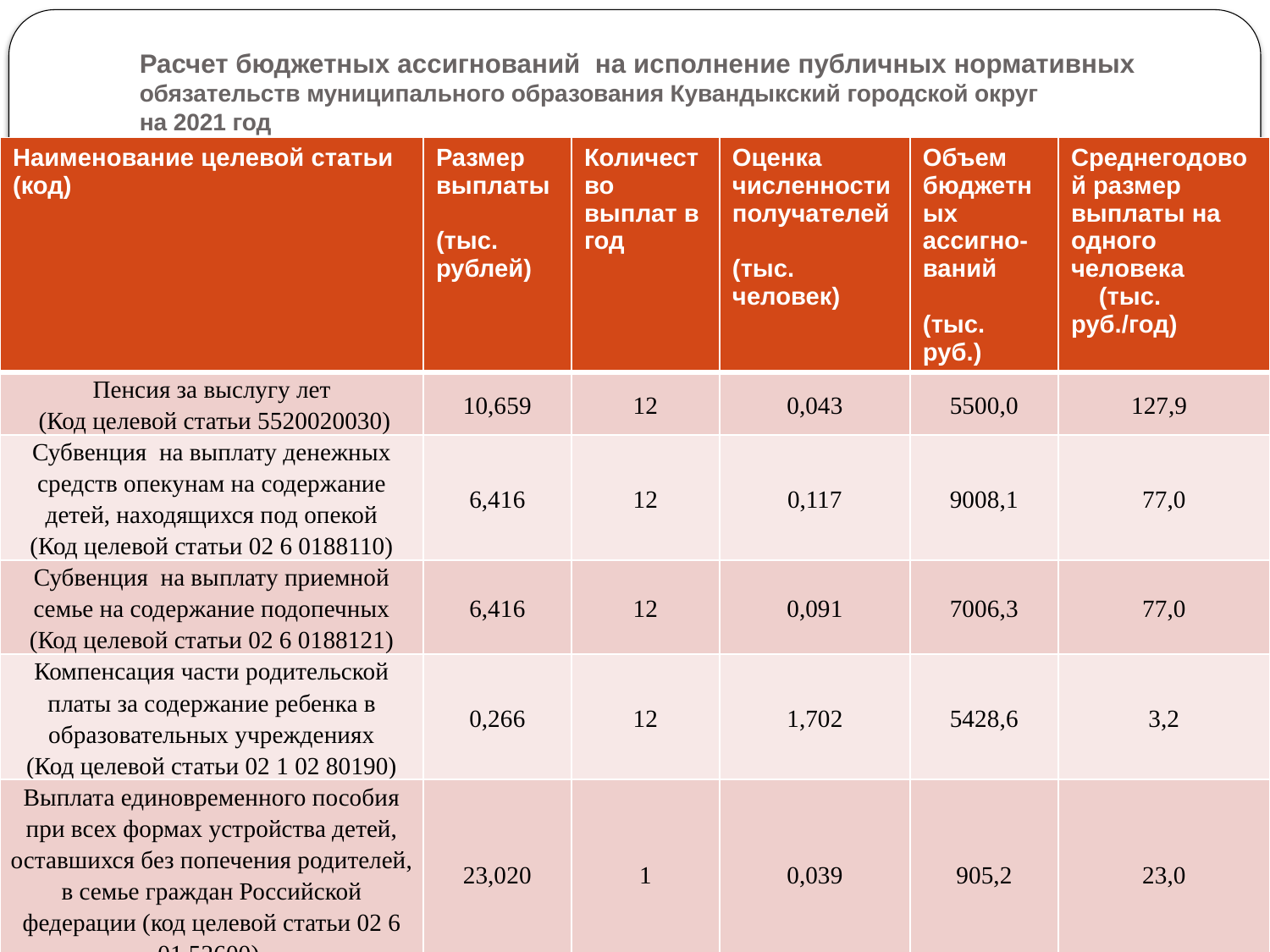

# Расчет бюджетных ассигнований  на исполнение публичных нормативных обязательств муниципального образования Кувандыкский городской округ на 2021 год
| Наименование целевой статьи (код) | Размер выплаты (тыс. рублей) | Количество выплат в год | Оценка численности получателей (тыс. человек) | Объем бюджетных ассигно-ваний (тыс. руб.) | Среднегодовой размер выплаты на одного человека (тыс. руб./год) |
| --- | --- | --- | --- | --- | --- |
| Пенсия за выслугу лет (Код целевой статьи 5520020030) | 10,659 | 12 | 0,043 | 5500,0 | 127,9 |
| Субвенция на выплату денежных средств опекунам на содержание детей, находящихся под опекой (Код целевой статьи 02 6 0188110) | 6,416 | 12 | 0,117 | 9008,1 | 77,0 |
| Субвенция на выплату приемной семье на содержание подопечных (Код целевой статьи 02 6 0188121) | 6,416 | 12 | 0,091 | 7006,3 | 77,0 |
| Компенсация части родительской платы за содержание ребенка в образовательных учреждениях (Код целевой статьи 02 1 02 80190) | 0,266 | 12 | 1,702 | 5428,6 | 3,2 |
| Выплата единовременного пособия при всех формах устройства детей, оставшихся без попечения родителей, в семье граждан Российской федерации (код целевой статьи 02 6 01 52600) | 23,020 | 1 | 0,039 | 905,2 | 23,0 |